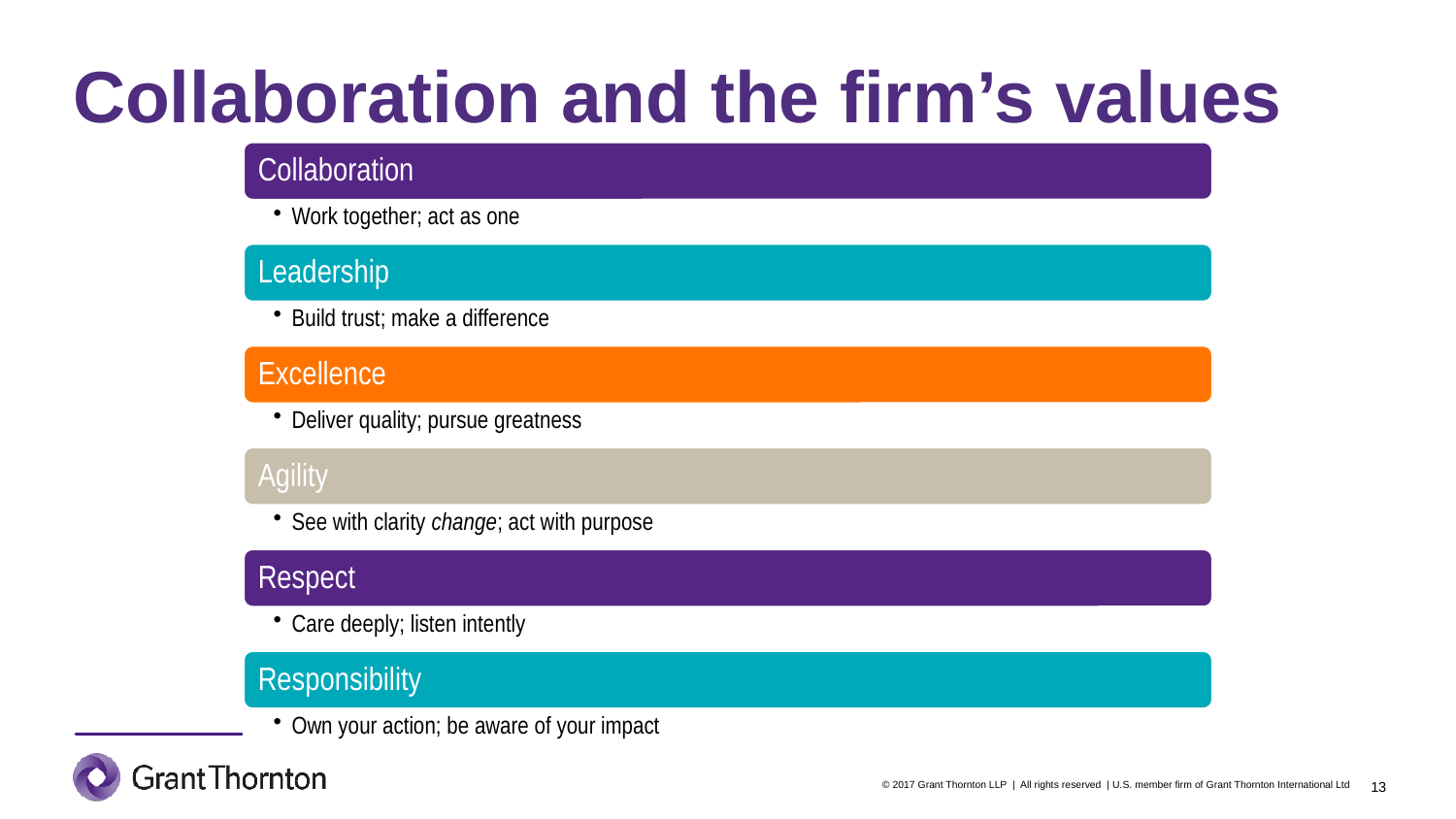

# Collaboration and the firm’s values
Collaboration
Work together; act as one
Leadership
Build trust; make a difference
Excellence
Deliver quality; pursue greatness
Agility
See with clarity change; act with purpose
Respect
Care deeply; listen intently
Responsibility
Own your action; be aware of your impact
13